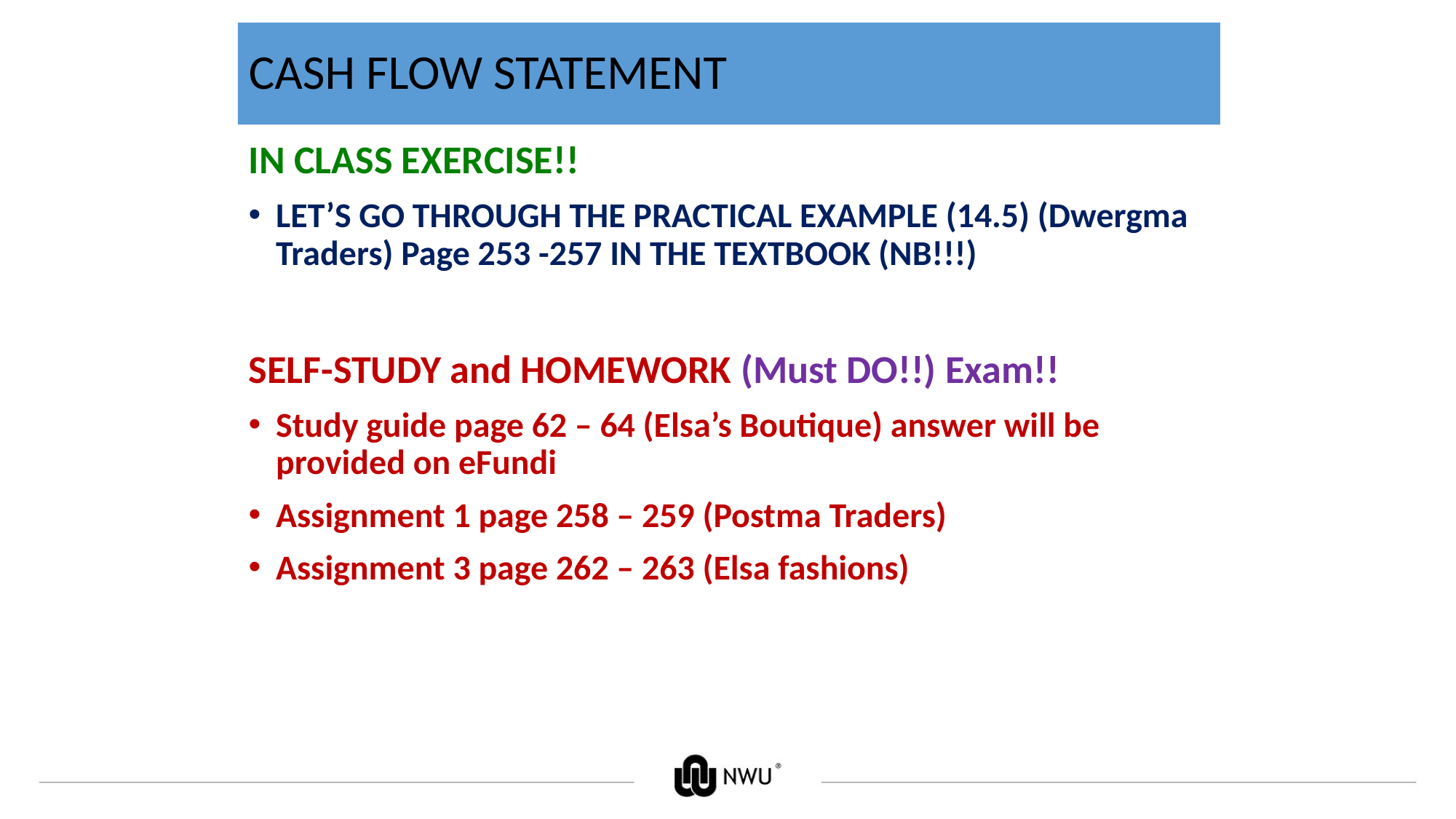

# CASH FLOW STATEMENT
IN CLASS EXERCISE!!
LET’S GO THROUGH THE PRACTICAL EXAMPLE (14.5) (Dwergma Traders) Page 253 -257 IN THE TEXTBOOK (NB!!!)

SELF-STUDY and HOMEWORK (Must DO!!) Exam!!
Study guide page 62 – 64 (Elsa’s Boutique) answer will be provided on eFundi
Assignment 1 page 258 – 259 (Postma Traders)
Assignment 3 page 262 – 263 (Elsa fashions)